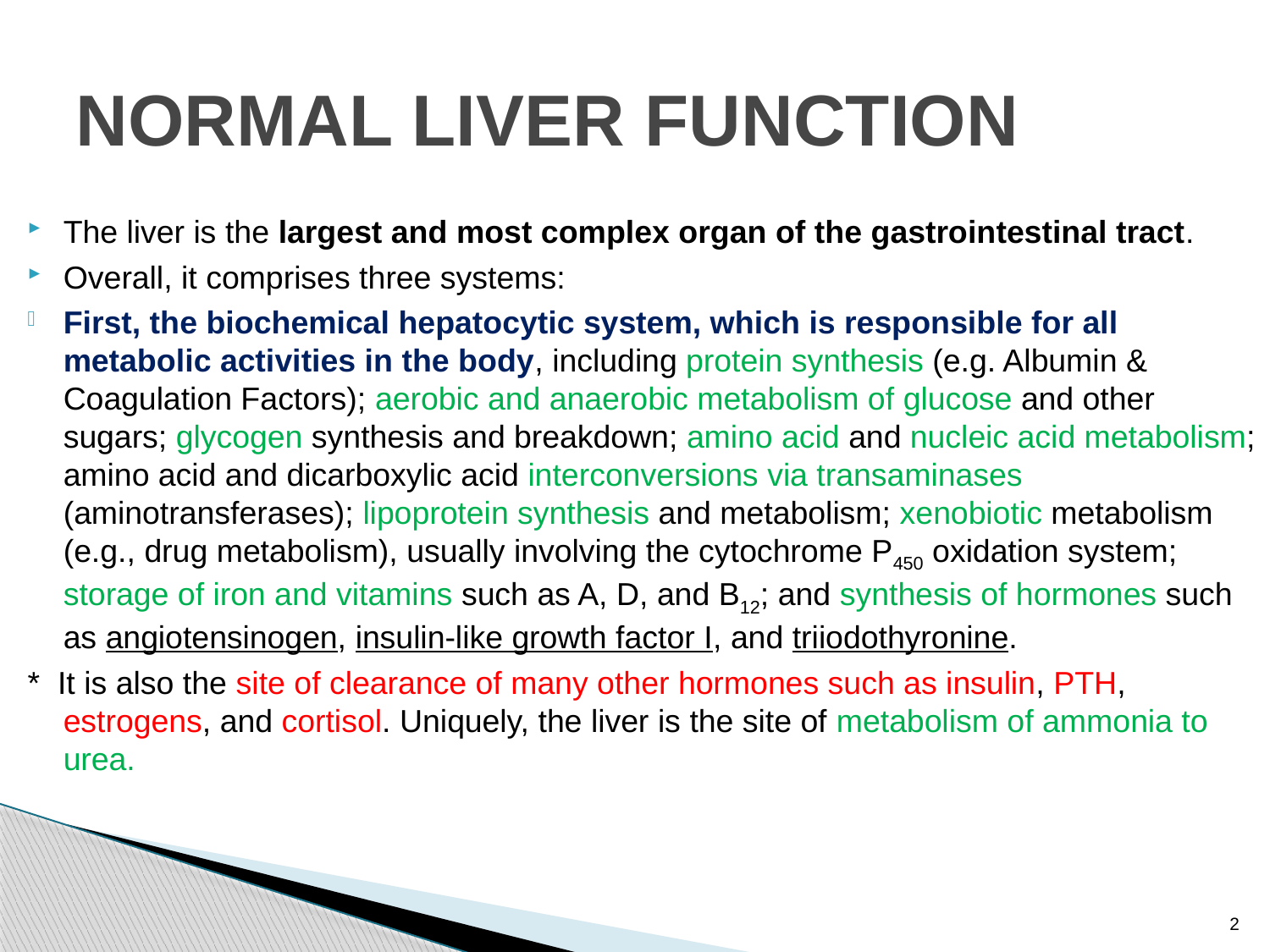

# NORMAL LIVER FUNCTION
The liver is the largest and most complex organ of the gastrointestinal tract.
Overall, it comprises three systems:
First, the biochemical hepatocytic system, which is responsible for all metabolic activities in the body, including protein synthesis (e.g. Albumin & Coagulation Factors); aerobic and anaerobic metabolism of glucose and other sugars; glycogen synthesis and breakdown; amino acid and nucleic acid metabolism; amino acid and dicarboxylic acid interconversions via transaminases (aminotransferases); lipoprotein synthesis and metabolism; xenobiotic metabolism (e.g., drug metabolism), usually involving the cytochrome P450 oxidation system; storage of iron and vitamins such as A, D, and B12; and synthesis of hormones such as angiotensinogen, insulin-like growth factor I, and triiodothyronine.
*  It is also the site of clearance of many other hormones such as insulin, PTH, estrogens, and cortisol. Uniquely, the liver is the site of metabolism of ammonia to urea.
2